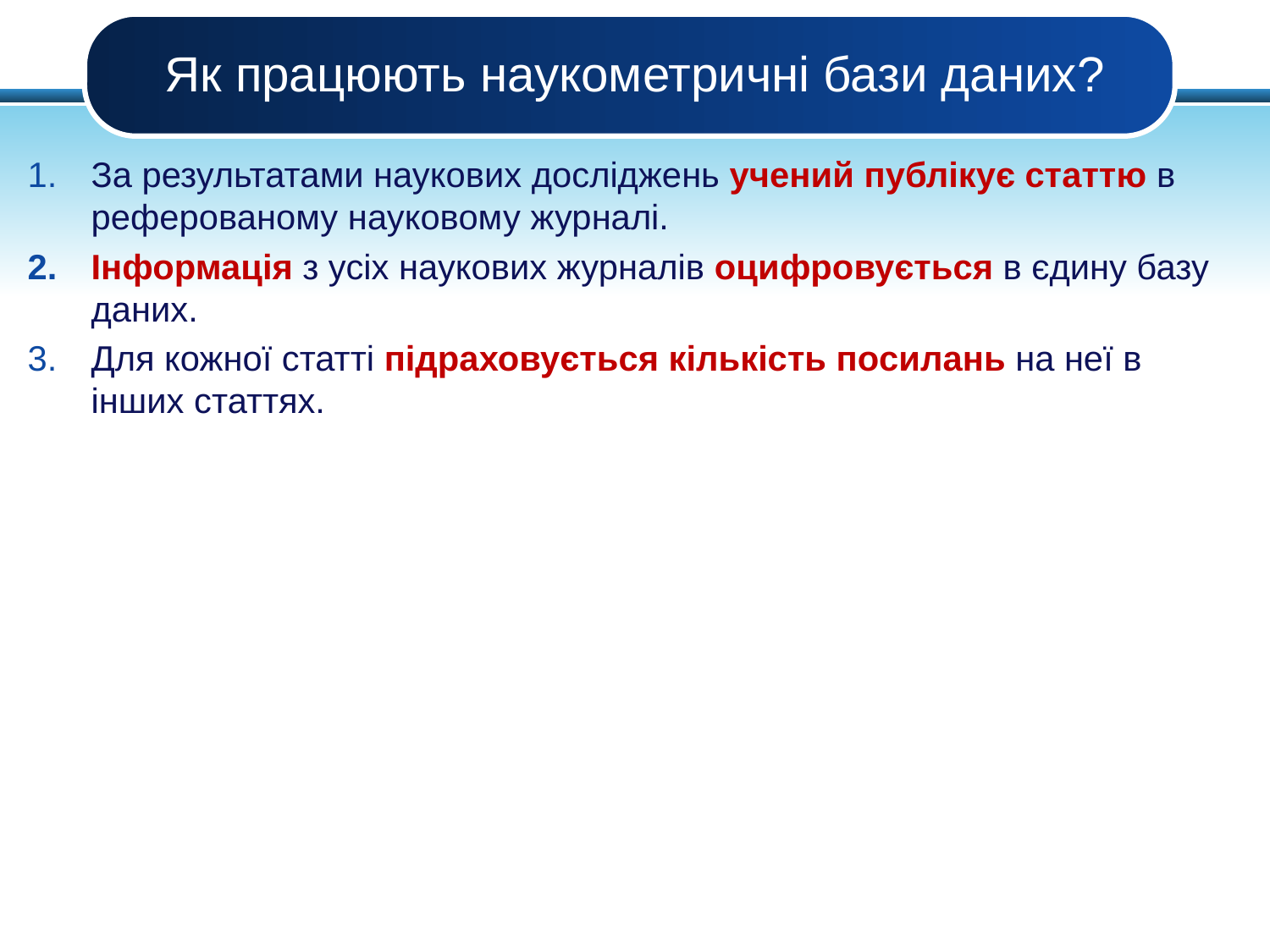

# Як працюють наукометричні бази даних?
За результатами наукових досліджень учений публікує статтю в реферованому науковому журналі.
Інформація з усіх наукових журналів оцифровується в єдину базу даних.
Для кожної статті підраховується кількість посилань на неї в інших статтях.